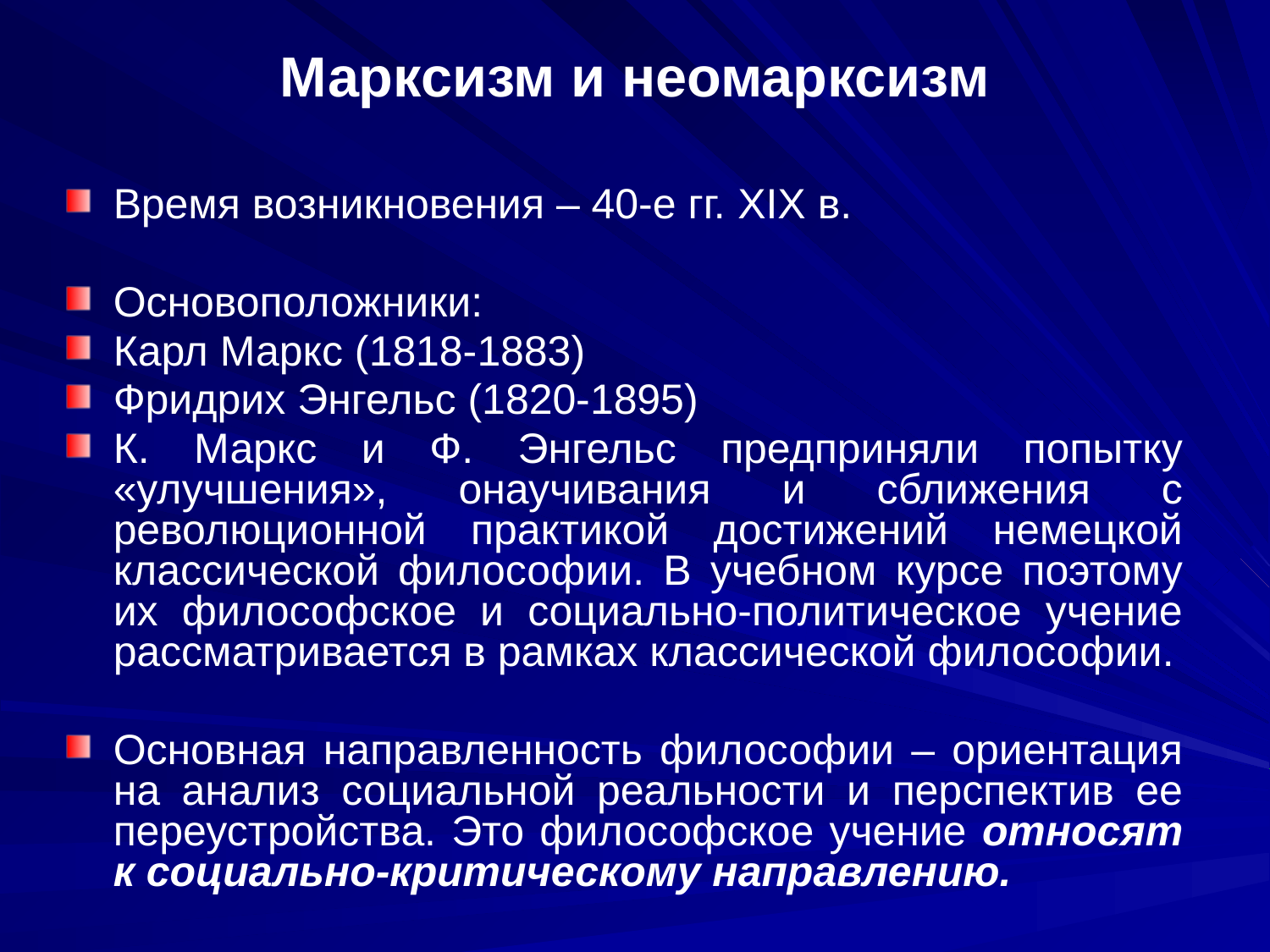

# Марксизм и неомарксизм
Время возникновения – 40-е гг. XIX в.

Основоположники:
Карл Маркс (1818-1883)
Фридрих Энгельс (1820-1895)
К. Маркс и Ф. Энгельс предприняли попытку «улучшения», онаучивания и сближения с революционной практикой достижений немецкой классической философии. В учебном курсе поэтому их философское и социально-политическое учение рассматривается в рамках классической философии.

Основная направленность философии – ориентация на анализ социальной реальности и перспектив ее переустройства. Это философское учение относят к социально-критическому направлению.